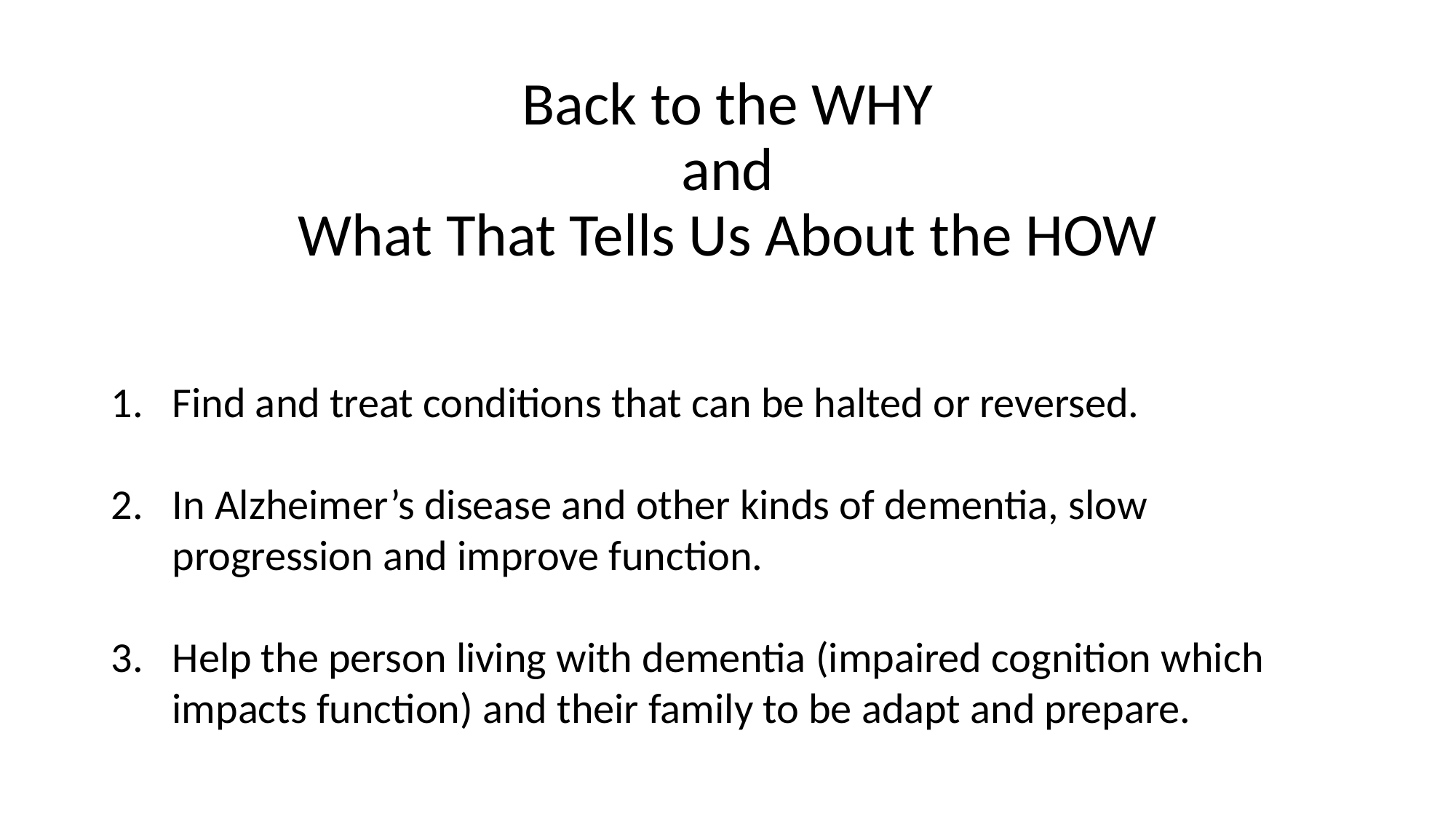

# Back to the WHY and What That Tells Us About the HOW
Find and treat conditions that can be halted or reversed.

In Alzheimer’s disease and other kinds of dementia, slow progression and improve function.

Help the person living with dementia (impaired cognition which impacts function) and their family to be adapt and prepare.